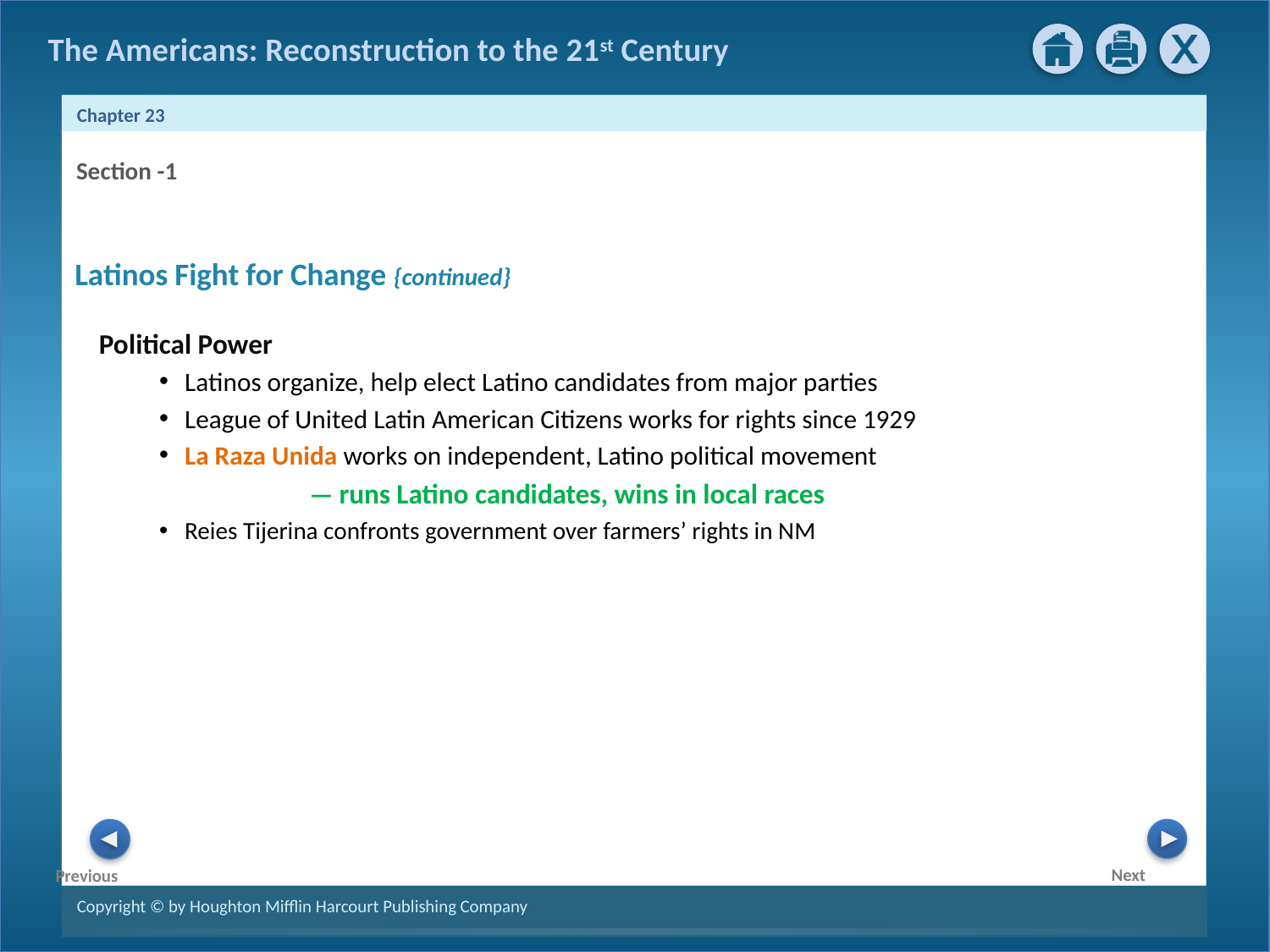

Section -1
Latinos Fight for Change {continued}

    Political Power
Latinos organize, help elect Latino candidates from major parties
League of United Latin American Citizens works for rights since 1929
La Raza Unida works on independent, Latino political movement
             — runs Latino candidates, wins in local races
Reies Tijerina confronts government over farmers’ rights in NM